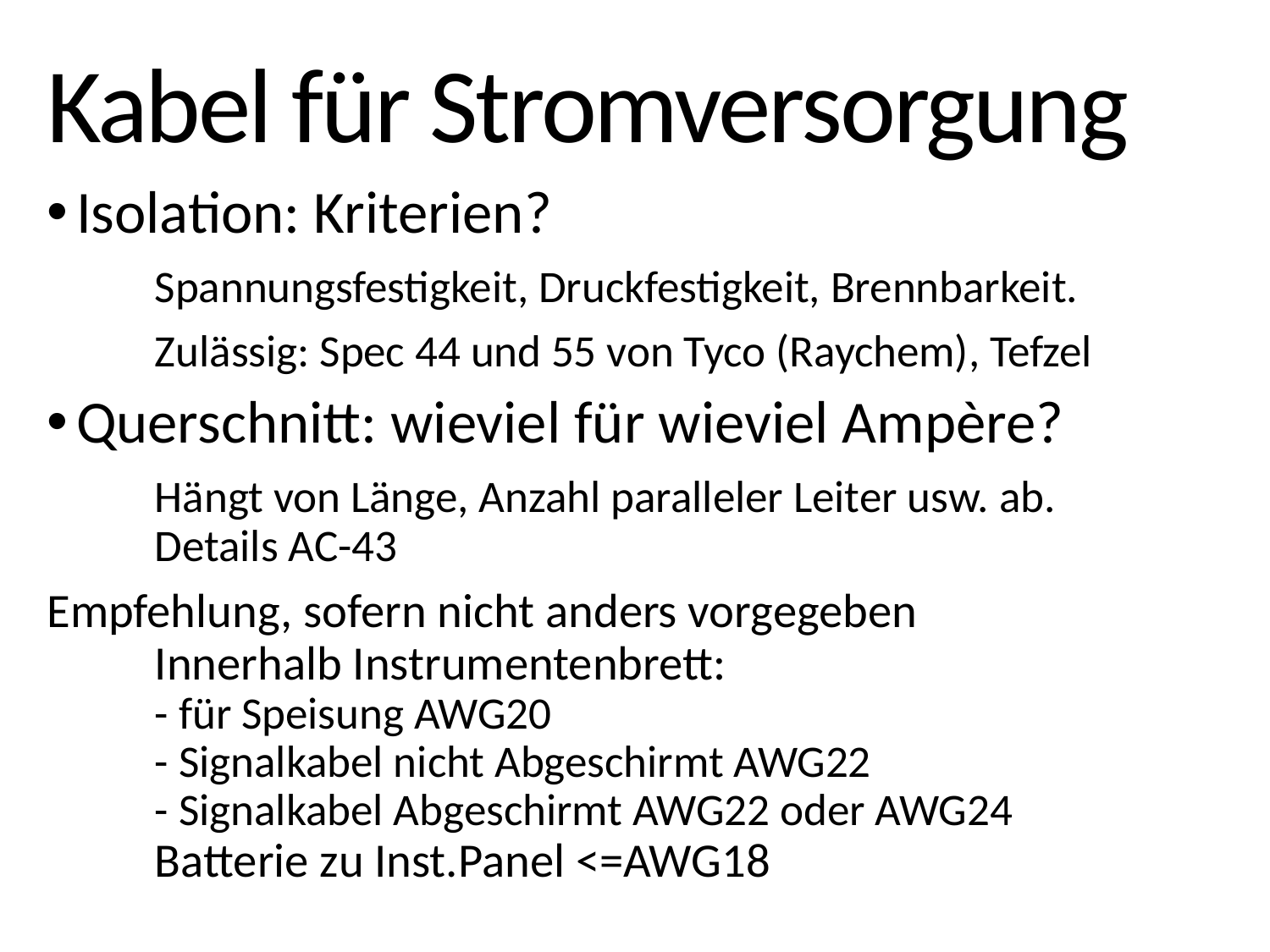

# Kabel für Stromversorgung
Isolation: Kriterien?
	Spannungsfestigkeit, Druckfestigkeit, Brennbarkeit.
	Zulässig: Spec 44 und 55 von Tyco (Raychem), Tefzel
Querschnitt: wieviel für wieviel Ampère?
	Hängt von Länge, Anzahl paralleler Leiter usw. ab.
	Details AC-43
Empfehlung, sofern nicht anders vorgegeben
	Innerhalb Instrumentenbrett:
	- für Speisung AWG20
	- Signalkabel nicht Abgeschirmt AWG22
	- Signalkabel Abgeschirmt AWG22 oder AWG24
	Batterie zu Inst.Panel <=AWG18